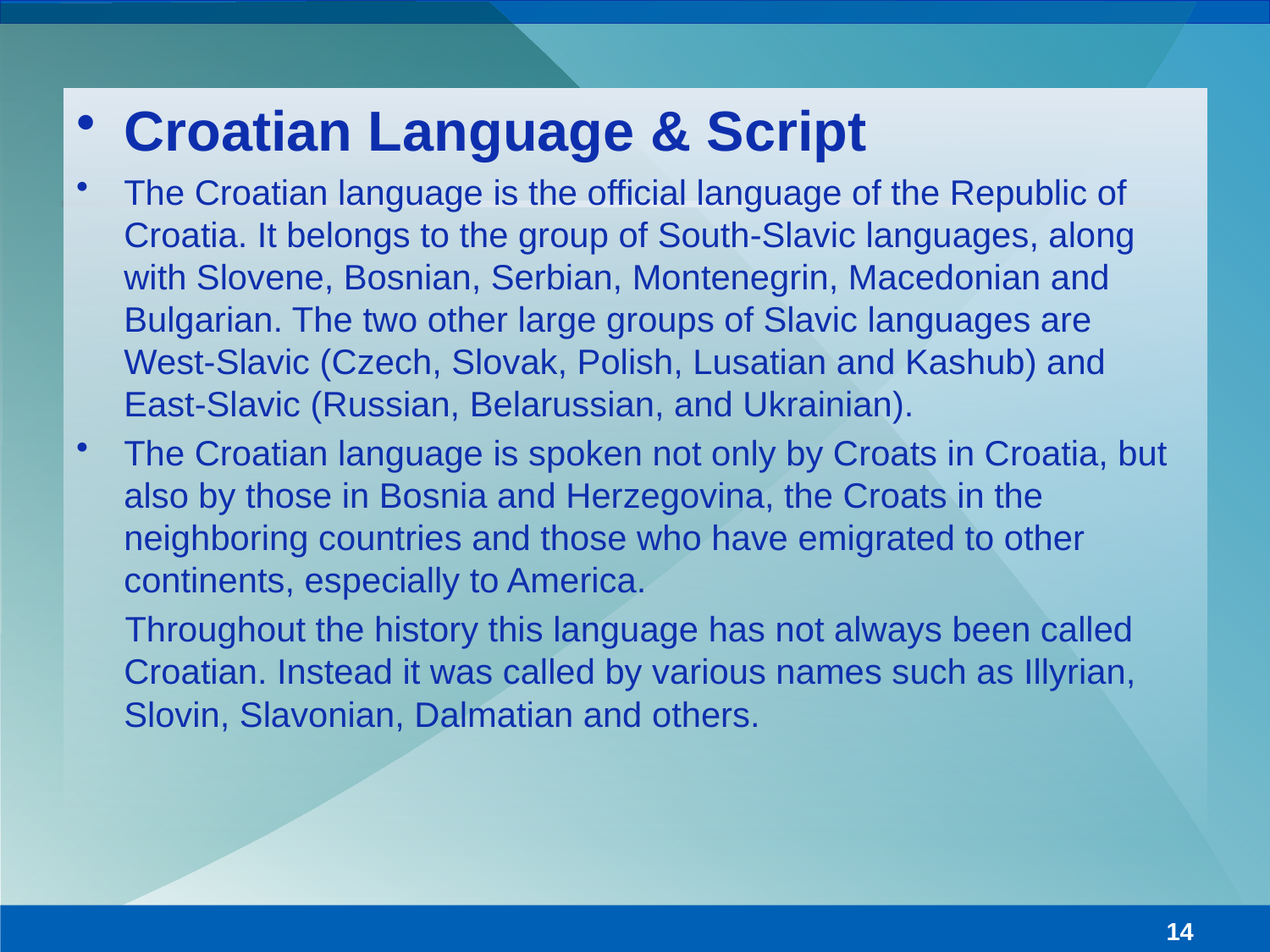

# Croatian Language & Script
The Croatian language is the official language of the Republic of Croatia. It belongs to the group of South-Slavic languages, along with Slovene, Bosnian, Serbian, Montenegrin, Macedonian and Bulgarian. The two other large groups of Slavic languages are West-Slavic (Czech, Slovak, Polish, Lusatian and Kashub) and East-Slavic (Russian, Belarussian, and Ukrainian).
The Croatian language is spoken not only by Croats in Croatia, but also by those in Bosnia and Herzegovina, the Croats in the neighboring countries and those who have emigrated to other continents, especially to America.
     Throughout the history this language has not always been called Croatian. Instead it was called by various names such as Illyrian, Slovin, Slavonian, Dalmatian and others.
14